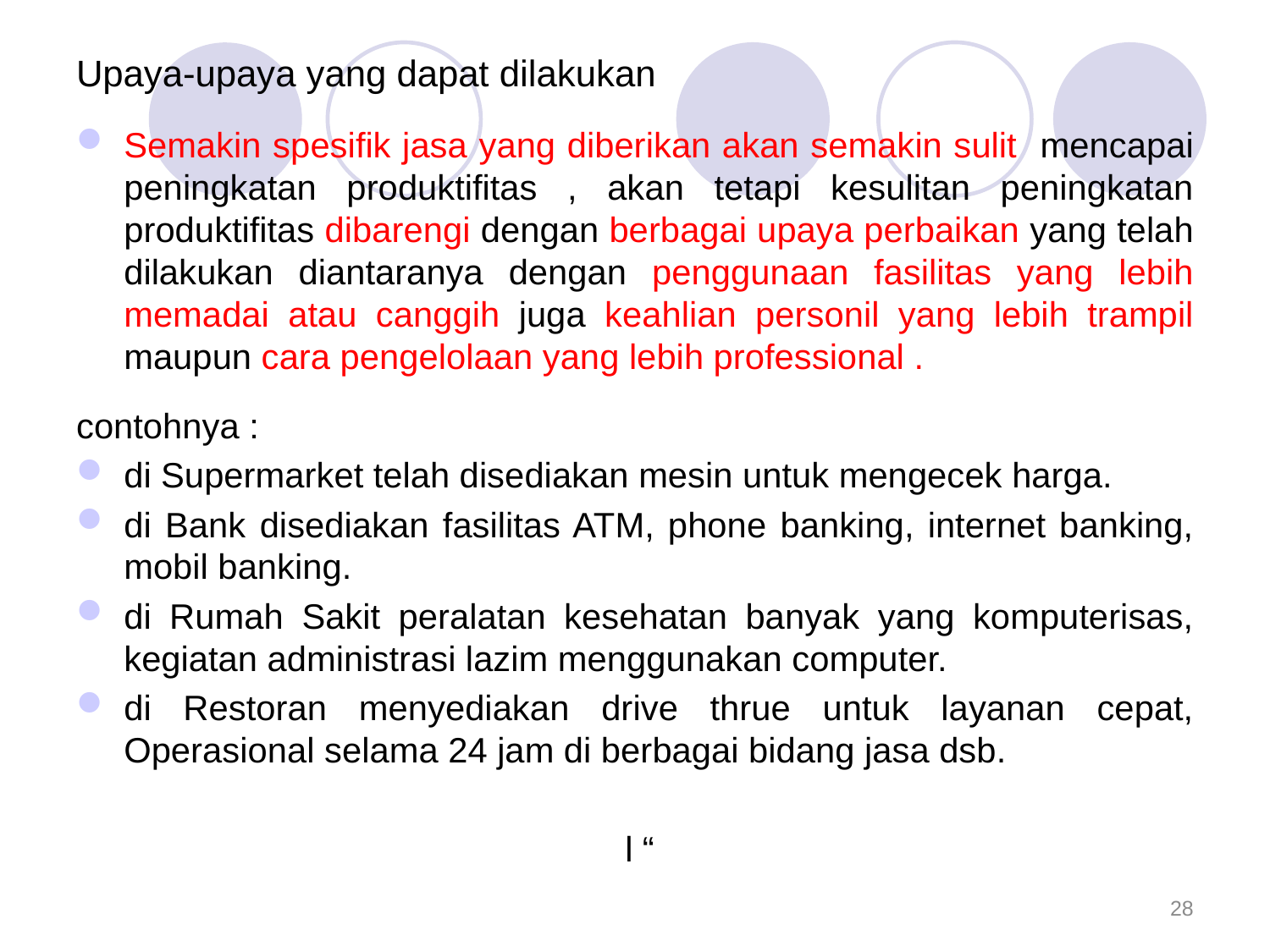

Upaya-upaya yang dapat dilakukan
Semakin spesifik jasa yang diberikan akan semakin sulit  mencapai peningkatan produktifitas , akan tetapi kesulitan peningkatan produktifitas dibarengi dengan berbagai upaya perbaikan yang telah dilakukan diantaranya dengan penggunaan fasilitas yang lebih memadai atau canggih juga keahlian personil yang lebih trampil maupun cara pengelolaan yang lebih professional .

contohnya :
di Supermarket telah disediakan mesin untuk mengecek harga.
di Bank disediakan fasilitas ATM, phone banking, internet banking, mobil banking.
di Rumah Sakit peralatan kesehatan banyak yang komputerisas, kegiatan administrasi lazim menggunakan computer.
di Restoran menyediakan drive thrue untuk layanan cepat, Operasional selama 24 jam di berbagai bidang jasa dsb.

 l “
28